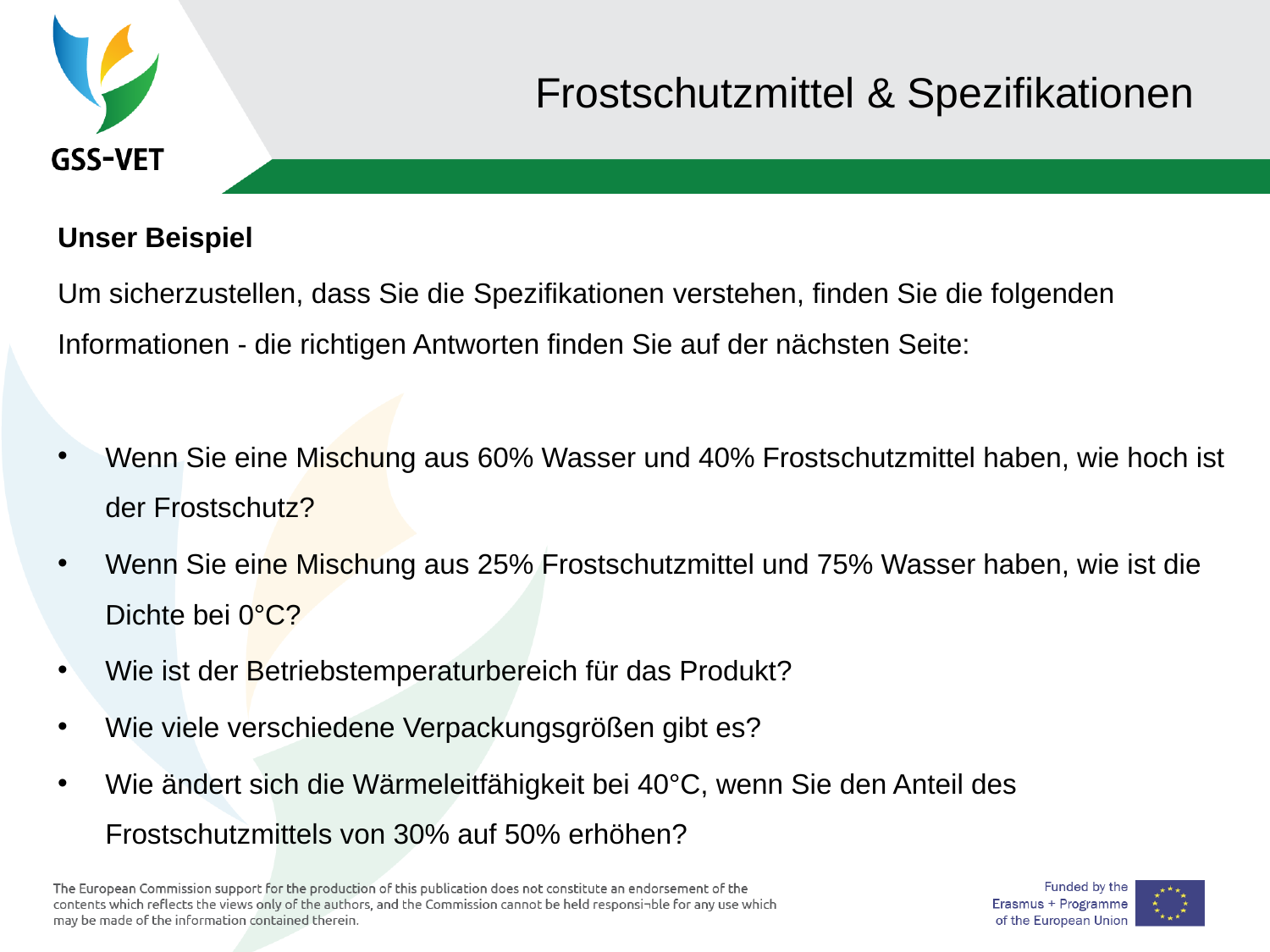

# Frostschutzmittel & Spezifikationen
Unser Beispiel
Um sicherzustellen, dass Sie die Spezifikationen verstehen, finden Sie die folgenden Informationen - die richtigen Antworten finden Sie auf der nächsten Seite:

Wenn Sie eine Mischung aus 60% Wasser und 40% Frostschutzmittel haben, wie hoch ist der Frostschutz?
Wenn Sie eine Mischung aus 25% Frostschutzmittel und 75% Wasser haben, wie ist die Dichte bei 0°C?
Wie ist der Betriebstemperaturbereich für das Produkt?
Wie viele verschiedene Verpackungsgrößen gibt es?
Wie ändert sich die Wärmeleitfähigkeit bei 40°C, wenn Sie den Anteil des Frostschutzmittels von 30% auf 50% erhöhen?